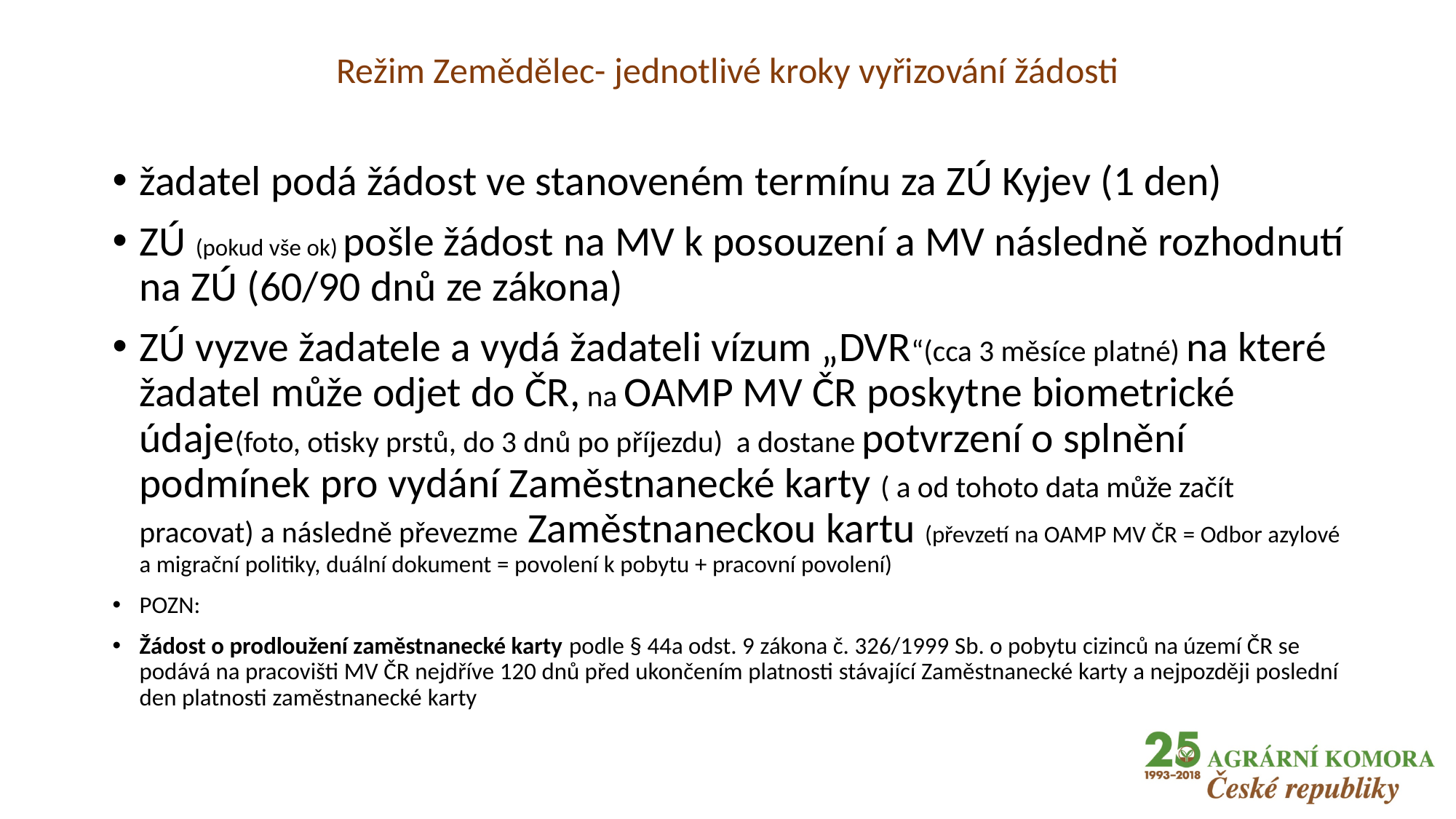

# Režim Zemědělec- jednotlivé kroky vyřizování žádosti
žadatel podá žádost ve stanoveném termínu za ZÚ Kyjev (1 den)
ZÚ (pokud vše ok) pošle žádost na MV k posouzení a MV následně rozhodnutí na ZÚ (60/90 dnů ze zákona)
ZÚ vyzve žadatele a vydá žadateli vízum „DVR“(cca 3 měsíce platné) na které žadatel může odjet do ČR, na OAMP MV ČR poskytne biometrické údaje(foto, otisky prstů, do 3 dnů po příjezdu)  a dostane potvrzení o splnění podmínek pro vydání Zaměstnanecké karty ( a od tohoto data může začít pracovat) a následně převezme Zaměstnaneckou kartu (převzetí na OAMP MV ČR = Odbor azylové a migrační politiky, duální dokument = povolení k pobytu + pracovní povolení)
POZN:
Žádost o prodloužení zaměstnanecké karty podle § 44a odst. 9 zákona č. 326/1999 Sb. o pobytu cizinců na území ČR se podává na pracovišti MV ČR nejdříve 120 dnů před ukončením platnosti stávající Zaměstnanecké karty a nejpozději poslední den platnosti zaměstnanecké karty